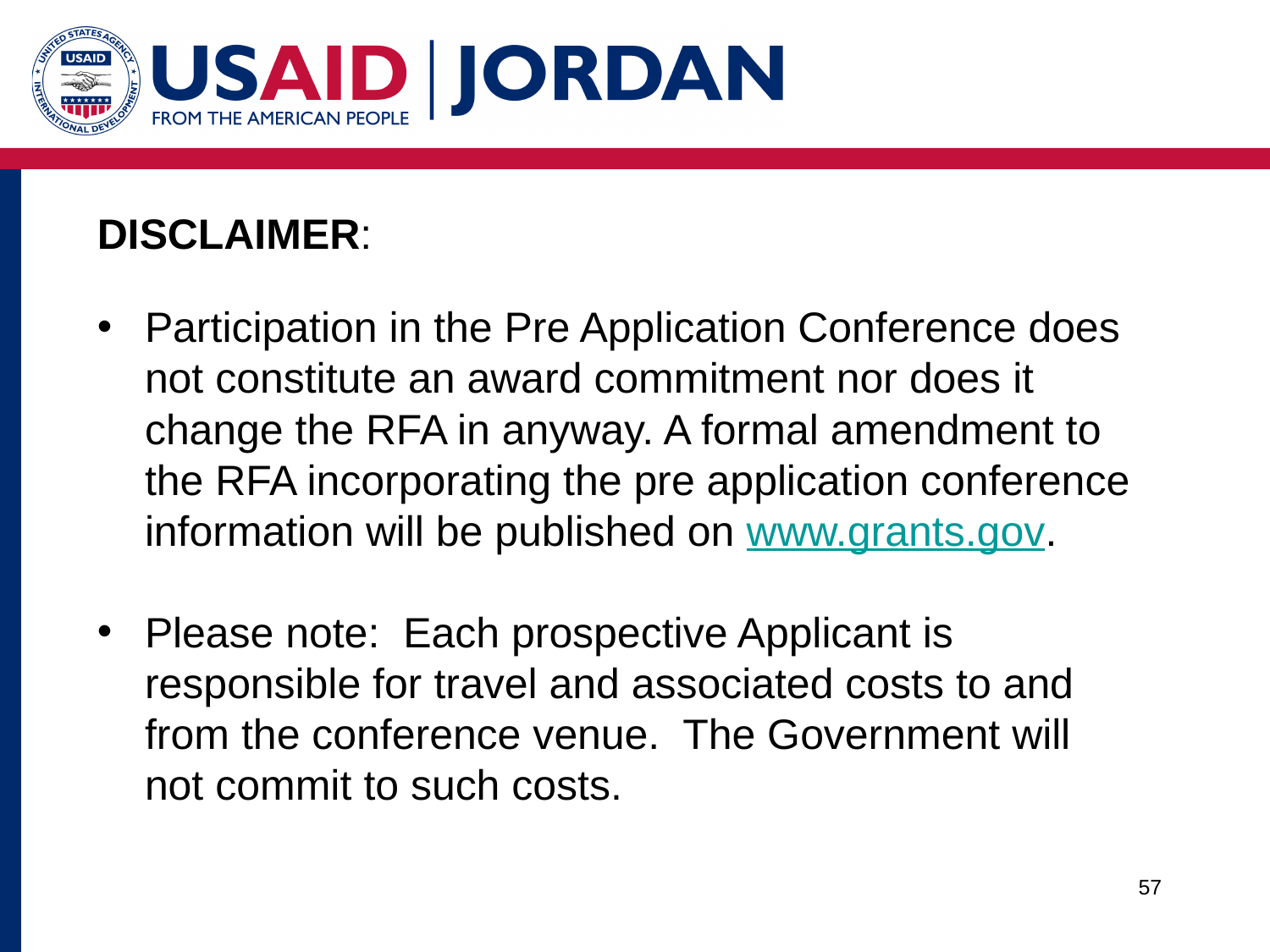

DISCLAIMER:

Participation in the Pre Application Conference does not constitute an award commitment nor does it change the RFA in anyway. A formal amendment to the RFA incorporating the pre application conference information will be published on www.grants.gov.

Please note:  Each prospective Applicant is responsible for travel and associated costs to and from the conference venue.  The Government will not commit to such costs.

57